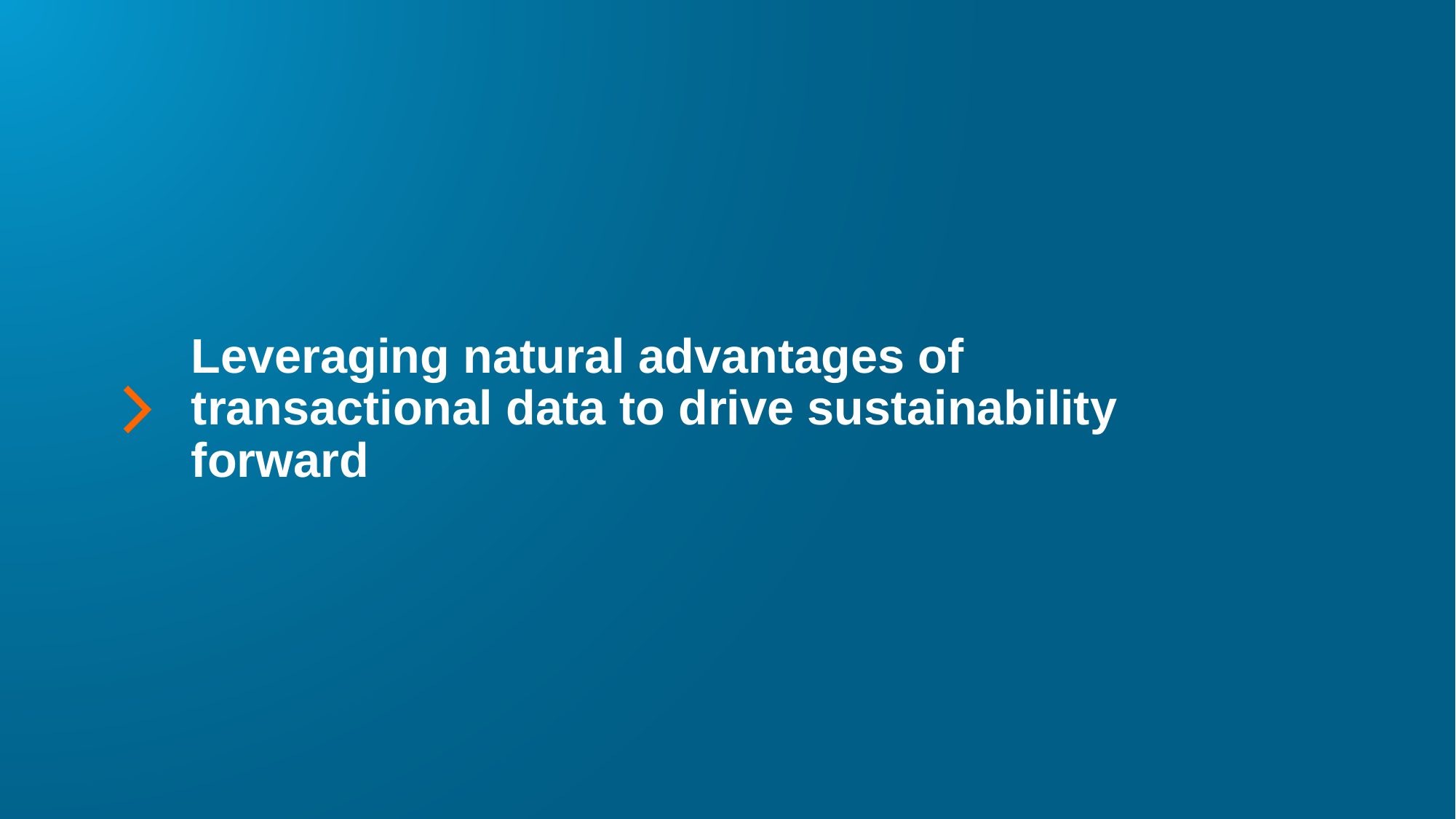

# Leveraging natural advantages of transactional data to drive sustainability forward